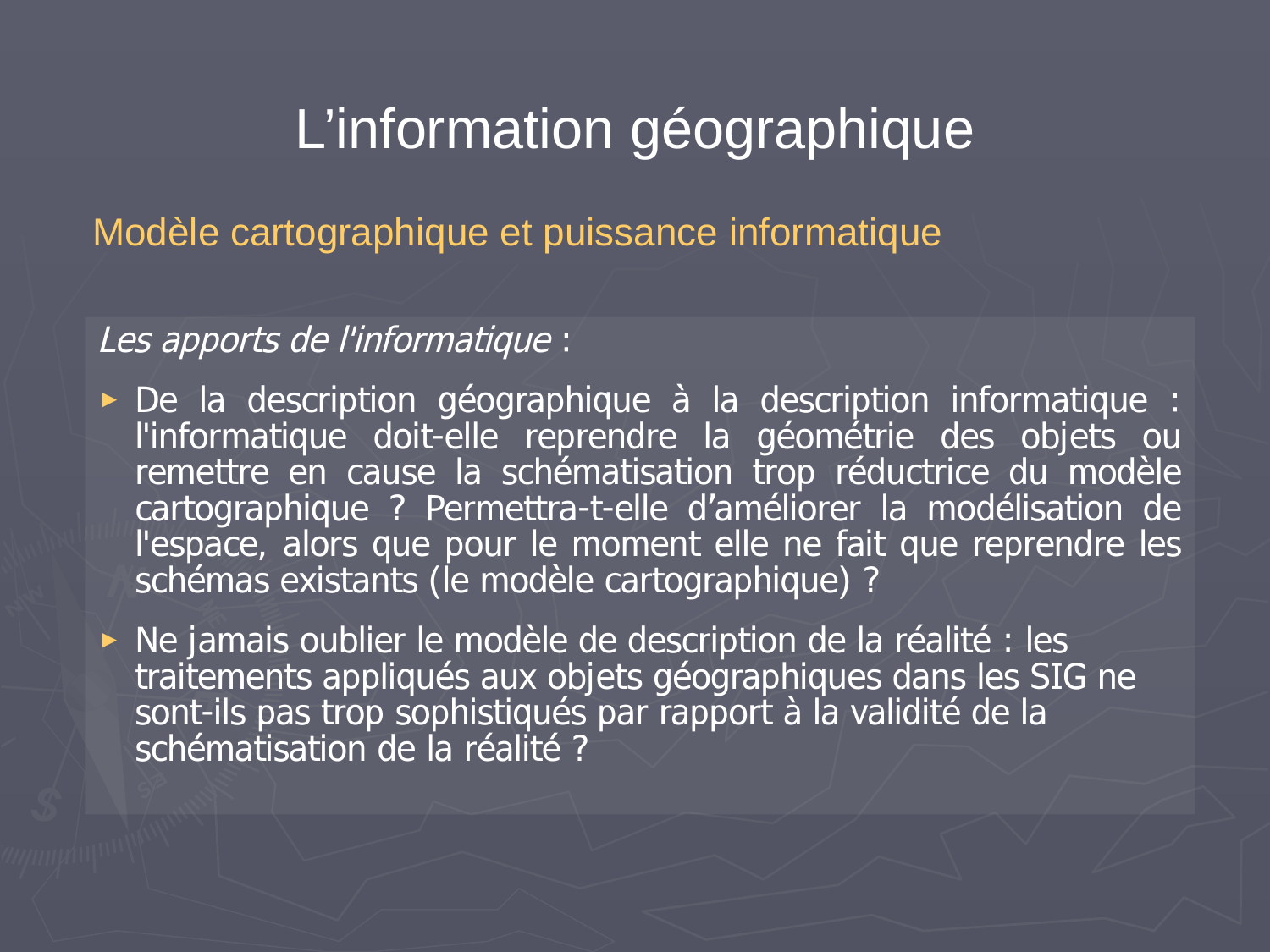

# L’information géographique
Modèle cartographique et puissance informatique
Les apports de l'informatique :
De la description géographique à la description informatique : l'informatique doit-elle reprendre la géométrie des objets ou remettre en cause la schématisation trop réductrice du modèle cartographique ? Permettra-t-elle d’améliorer la modélisation de l'espace, alors que pour le moment elle ne fait que reprendre les schémas existants (le modèle cartographique) ?
Ne jamais oublier le modèle de description de la réalité : les traitements appliqués aux objets géographiques dans les SIG ne sont-ils pas trop sophistiqués par rapport à la validité de la schématisation de la réalité ?